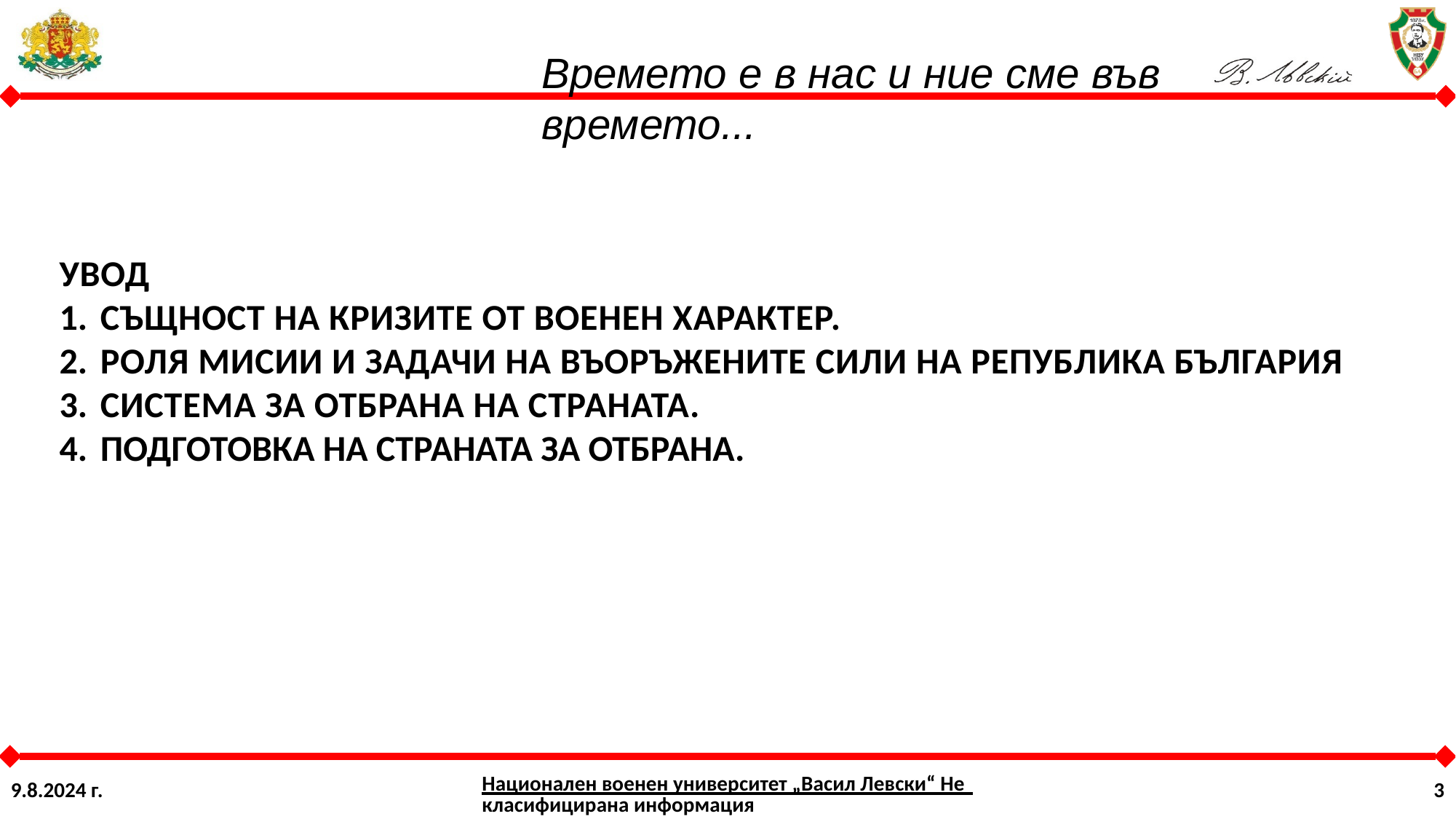

УВОД
СЪЩНОСТ НА КРИЗИТЕ ОТ ВОЕНЕН ХАРАКТЕР.
РОЛЯ МИСИИ И ЗАДАЧИ НА ВЪОРЪЖЕНИТЕ СИЛИ НА РЕПУБЛИКА БЪЛГАРИЯ
СИСТЕМА ЗА ОТБРАНА НА СТРАНАТА.
ПОДГОТОВКА НА СТРАНАТА ЗА ОТБРАНА.

Национален военен университет „Васил Левски“ Некласифицирана информация
9.8.2024 г.
3